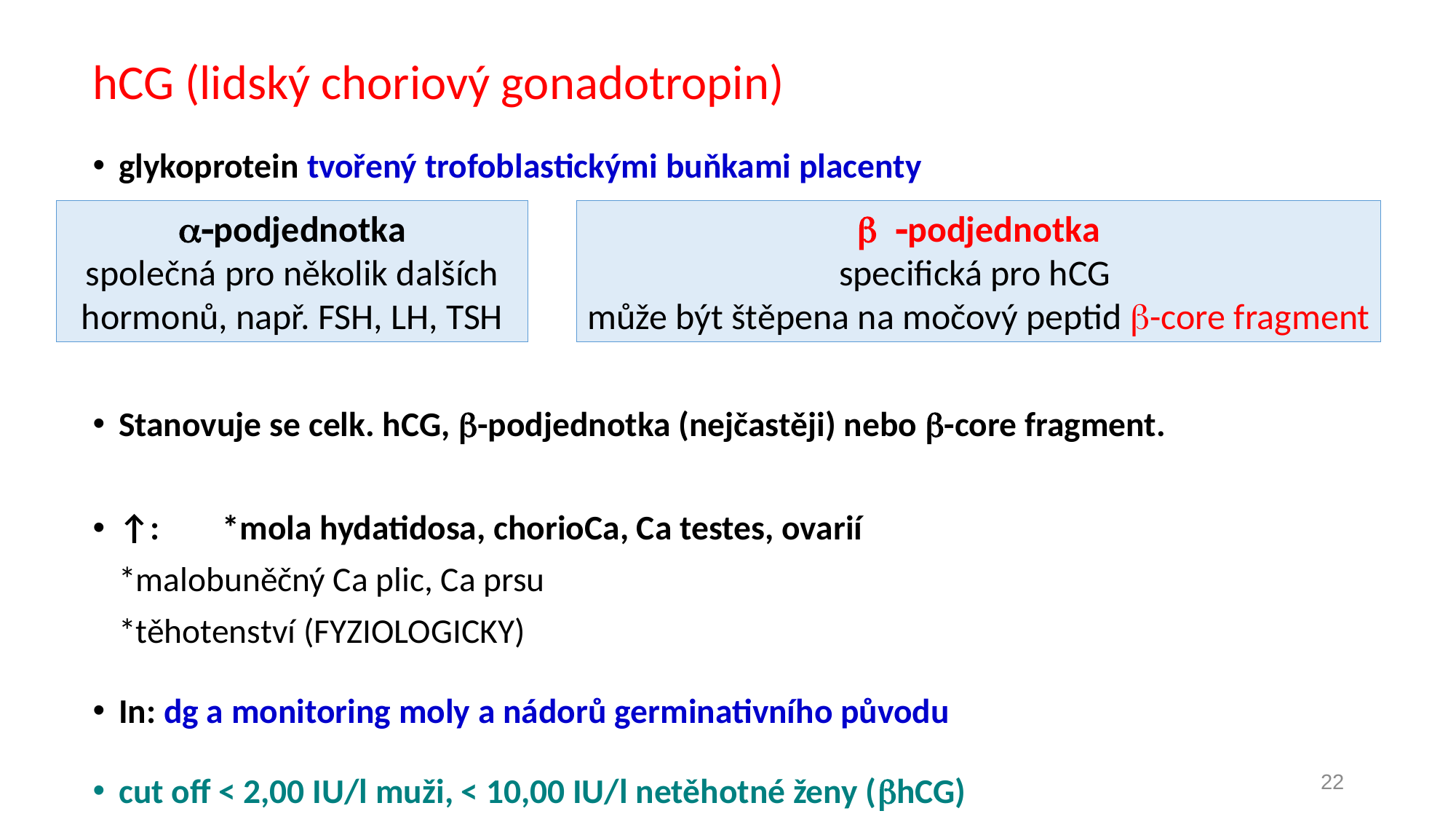

# hCG (lidský choriový gonadotropin)
glykoprotein tvořený trofoblastickými buňkami placenty

Stanovuje se celk. hCG, β-podjednotka (nejčastěji) nebo β-core fragment.

↑: 	*mola hydatidosa, chorioCa, Ca testes, ovarií
		*malobuněčný Ca plic, Ca prsu
		*těhotenství (FYZIOLOGICKY)

In: dg a monitoring moly a nádorů germinativního původu

cut off < 2,00 IU/l muži, < 10,00 IU/l netěhotné ženy (βhCG)
β −podjednotka
specifická pro hCG
může být štěpena na močový peptid β-core fragment
α−podjednotka
společná pro několik dalších hormonů, např. FSH, LH, TSH
22